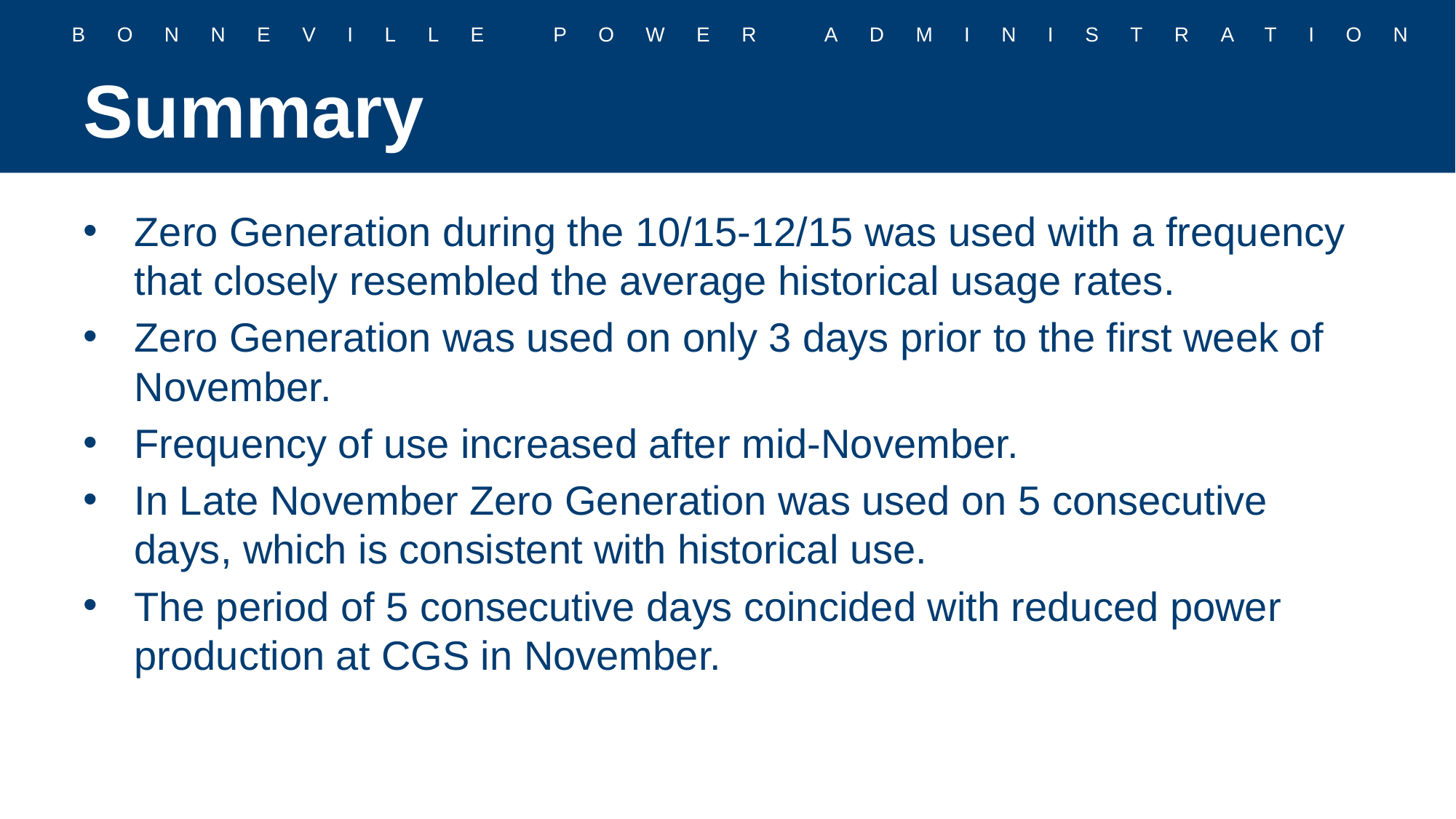

# Summary
Zero Generation during the 10/15-12/15 was used with a frequency that closely resembled the average historical usage rates.
Zero Generation was used on only 3 days prior to the first week of November.
Frequency of use increased after mid-November.
In Late November Zero Generation was used on 5 consecutive days, which is consistent with historical use.
The period of 5 consecutive days coincided with reduced power production at CGS in November.